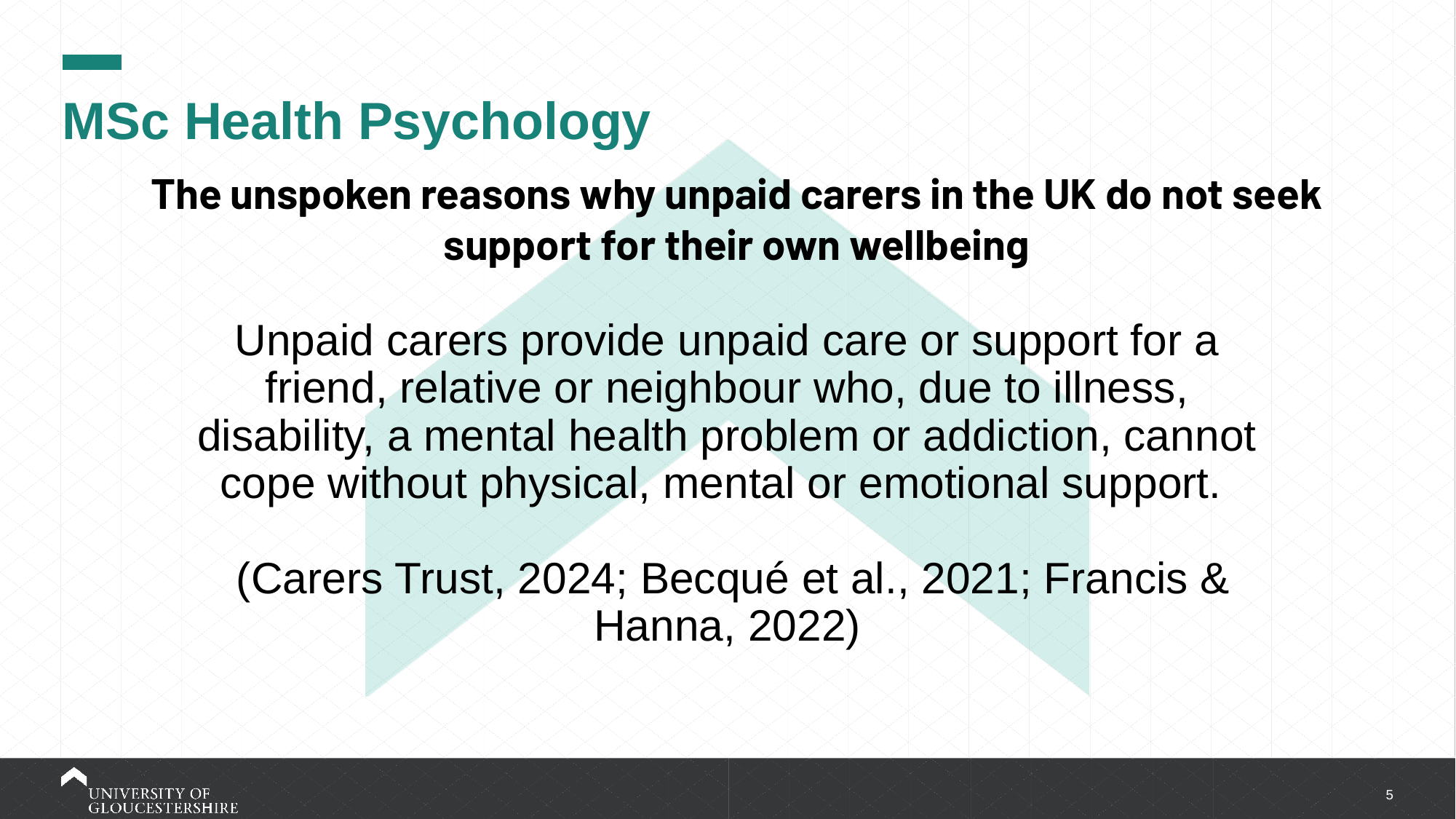

# MSc Health Psychology

The unspoken reasons why unpaid carers in the UK do not seek support for their own wellbeing​

Unpaid carers provide unpaid care or support for a friend, relative or neighbour who, due to illness, disability, a mental health problem or addiction, cannot cope without physical, mental or emotional support.
 (Carers Trust, 2024; Becqué et al., 2021; Francis & Hanna, 2022)